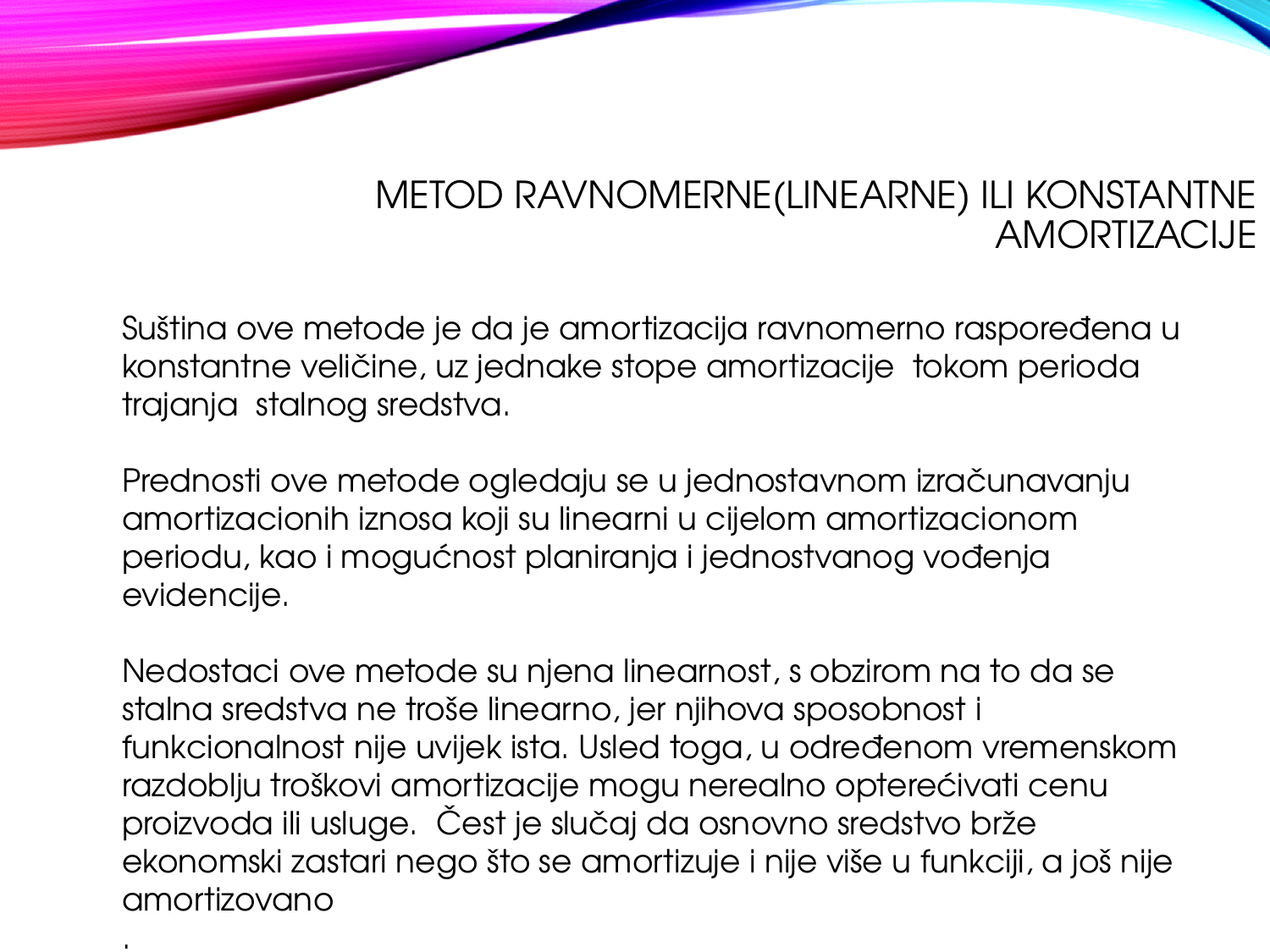

# Metod ravnomerne(linearne) ili konstantne amortizacije
Suština ove metode je da je amortizacija ravnomerno raspoređena u
konstantne veličine, uz jednake stope amortizacije  tokom perioda
trajanja  stalnog sredstva.

Prednosti ove metode ogledaju se u jednostavnom izračunavanju
amortizacionih iznosa koji su linearni u cijelom amortizacionom periodu, kao i mogućnost planiranja i jednostvanog vođenja evidencije.

Nedostaci ove metode su njena linearnost, s obzirom na to da se stalna sredstva ne troše linearno, jer njihova sposobnost i funkcionalnost nije uvijek ista. Usled toga, u određenom vremenskom razdoblju troškovi amortizacije mogu nerealno opterećivati cenu proizvoda ili usluge.  Čest je slučaj da osnovno sredstvo brže ekonomski zastari nego što se amortizuje i nije više u funkciji, a još nije amortizovano
.